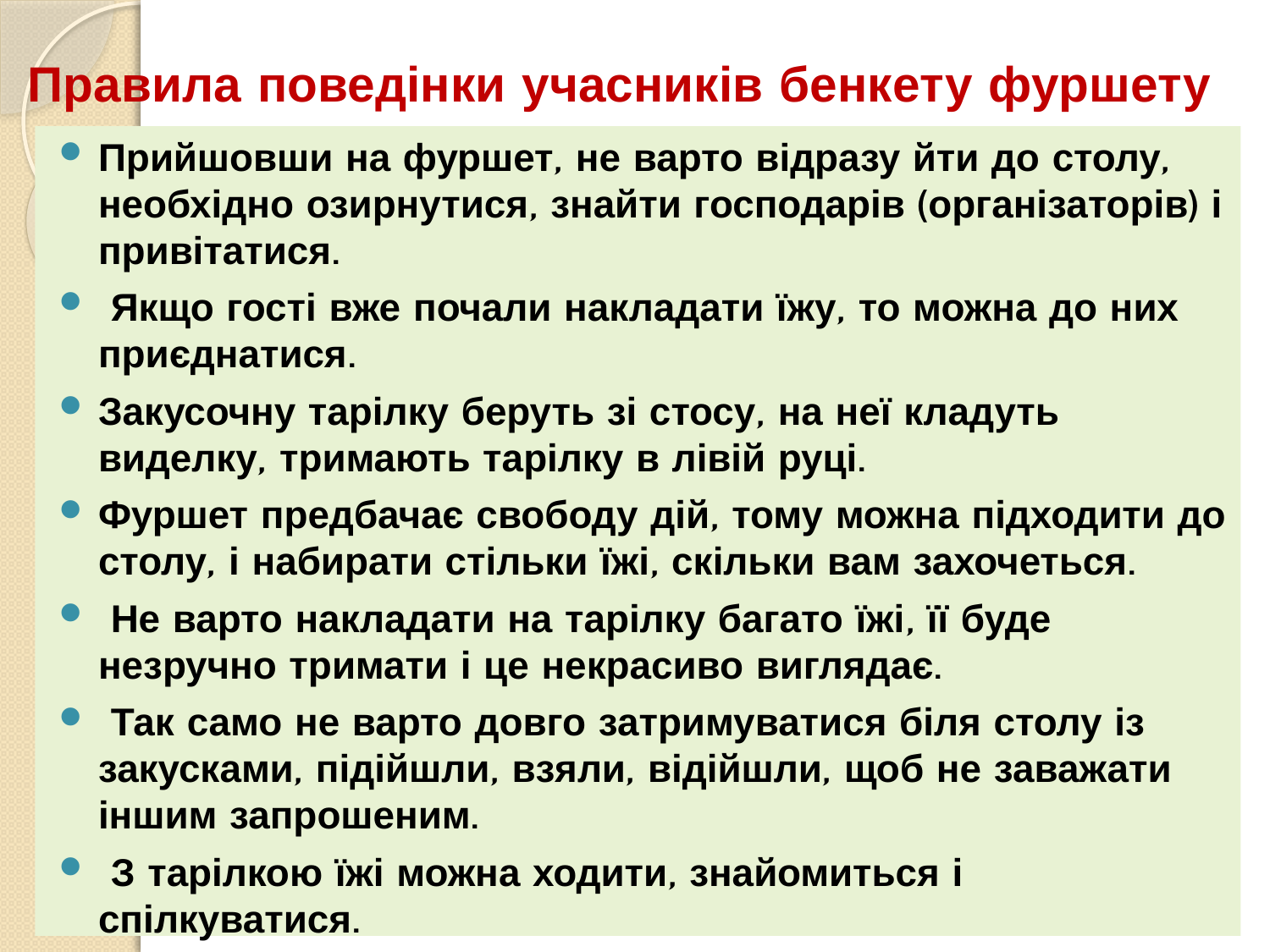

# Правила поведінки учасників бенкету фуршету
Прийшовши на фуршет, не варто відразу йти до столу, необхідно озирнутися, знайти господарів (організаторів) і привітатися.
 Якщо гості вже почали накладати їжу, то можна до них приєднатися.
Закусочну тарілку беруть зі стосу, на неї кладуть виделку, тримають тарілку в лівій руці.
Фуршет предбачає свободу дій, тому можна підходити до столу, і набирати стільки їжі, скільки вам захочеться.
 Не варто накладати на тарілку багато їжі, її буде незручно тримати і це некрасиво виглядає.
 Так само не варто довго затримуватися біля столу із закусками, підійшли, взяли, відійшли, щоб не заважати іншим запрошеним.
 З тарілкою їжі можна ходити, знайомиться і спілкуватися.